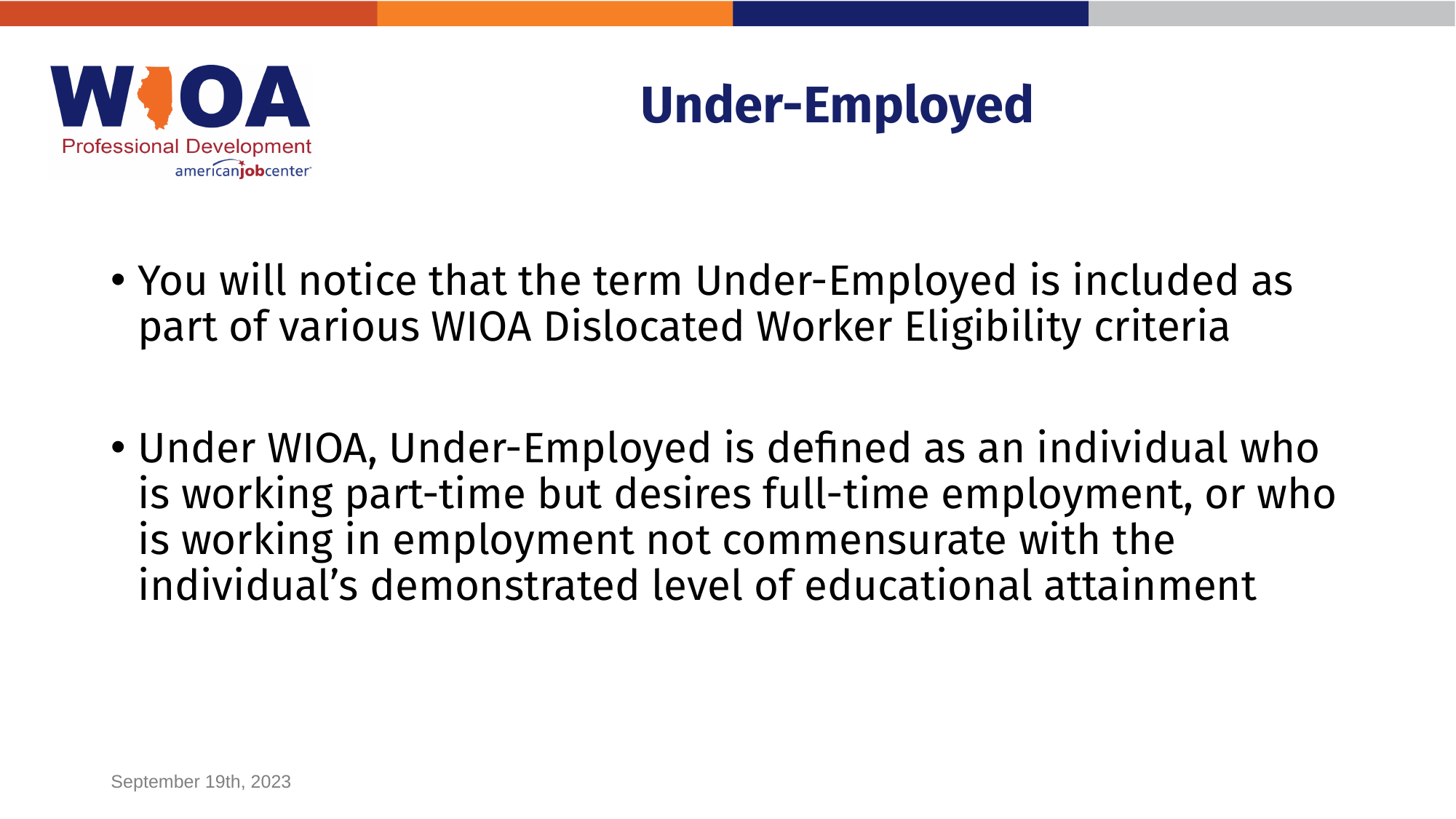

# Under-Employed
You will notice that the term Under-Employed is included as part of various WIOA Dislocated Worker Eligibility criteria

Under WIOA, Under-Employed is defined as an individual who is working part-time but desires full-time employment, or who is working in employment not commensurate with the individual’s demonstrated level of educational attainment

September 19th, 2023